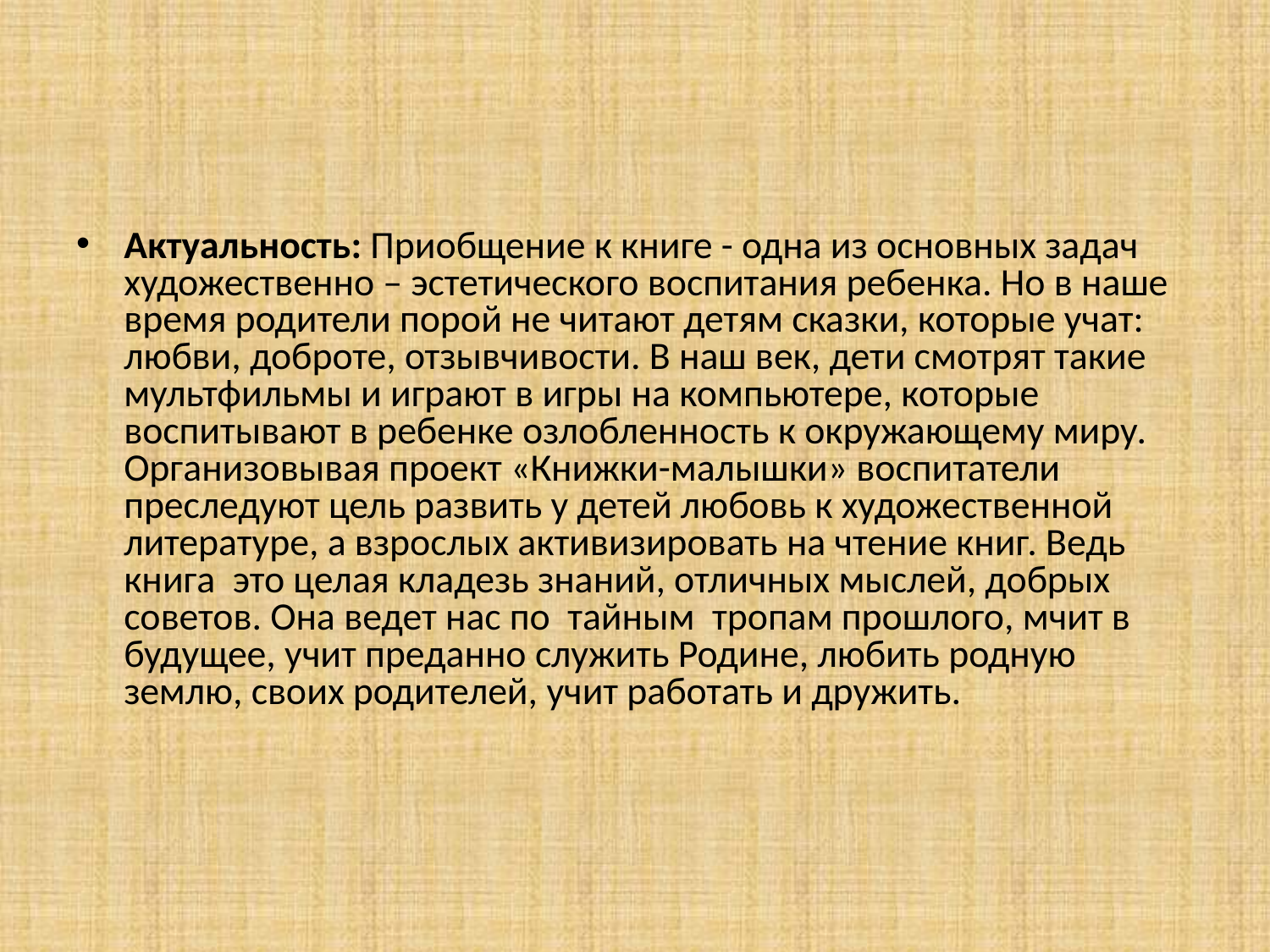

Актуальность: Приобщение к книге - одна из основных задач художественно – эстетического воспитания ребенка. Но в наше время родители порой не читают детям сказки, которые учат: любви, доброте, отзывчивости. В наш век, дети смотрят такие мультфильмы и играют в игры на компьютере, которые воспитывают в ребенке озлобленность к окружающему миру.
Организовывая проект «Книжки-малышки» воспитатели преследуют цель развить у детей любовь к художественной литературе, а взрослых активизировать на чтение книг. Ведь книга  это целая кладезь знаний, отличных мыслей, добрых советов. Она ведет нас по  тайным  тропам прошлого, мчит в будущее, учит преданно служить Родине, любить родную землю, своих родителей, учит работать и дружить.